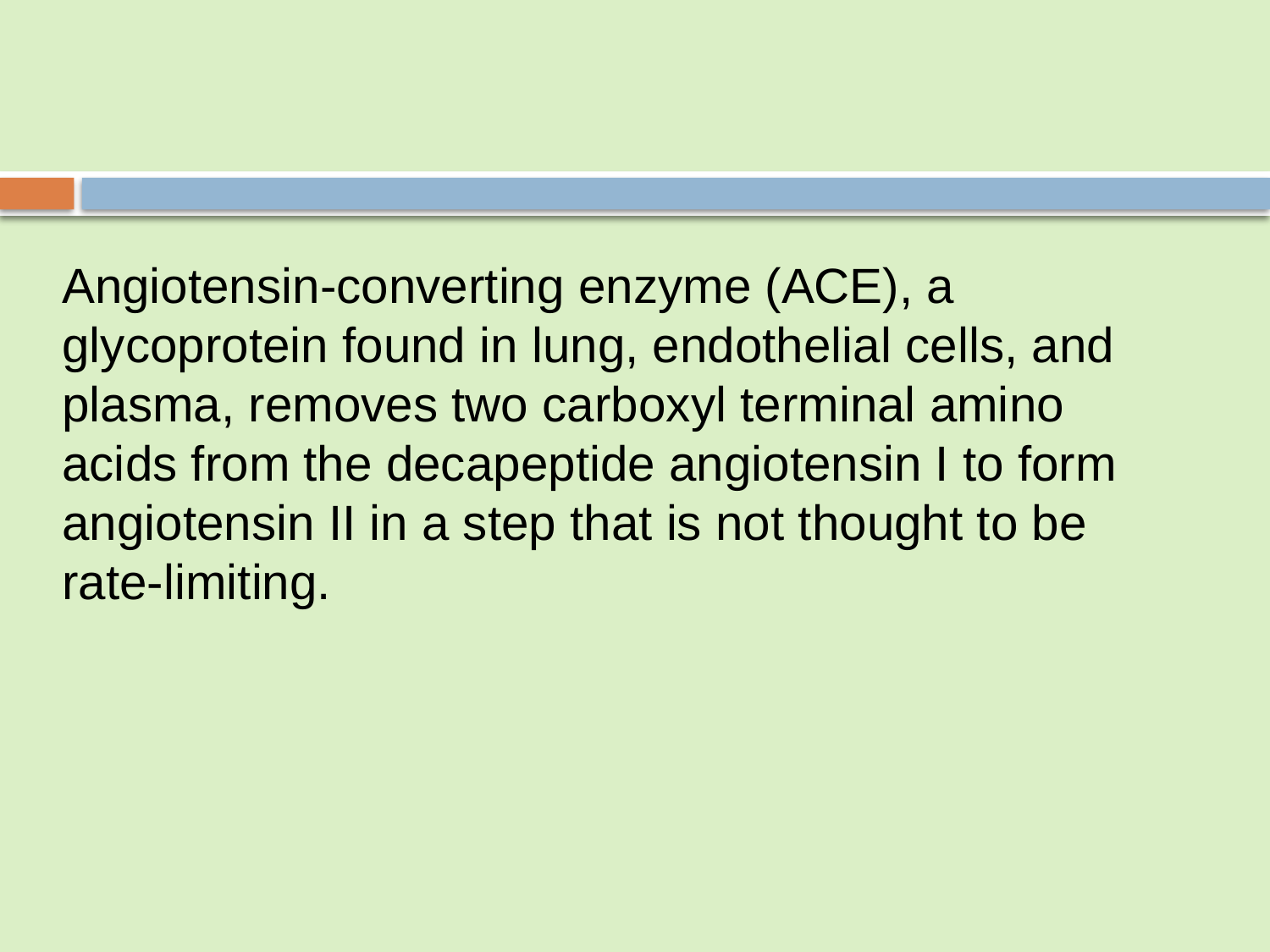

Angiotensin-converting enzyme (ACE), a glycoprotein found in lung, endothelial cells, and plasma, removes two carboxyl terminal amino acids from the decapeptide angiotensin I to form angiotensin II in a step that is not thought to be rate-limiting.